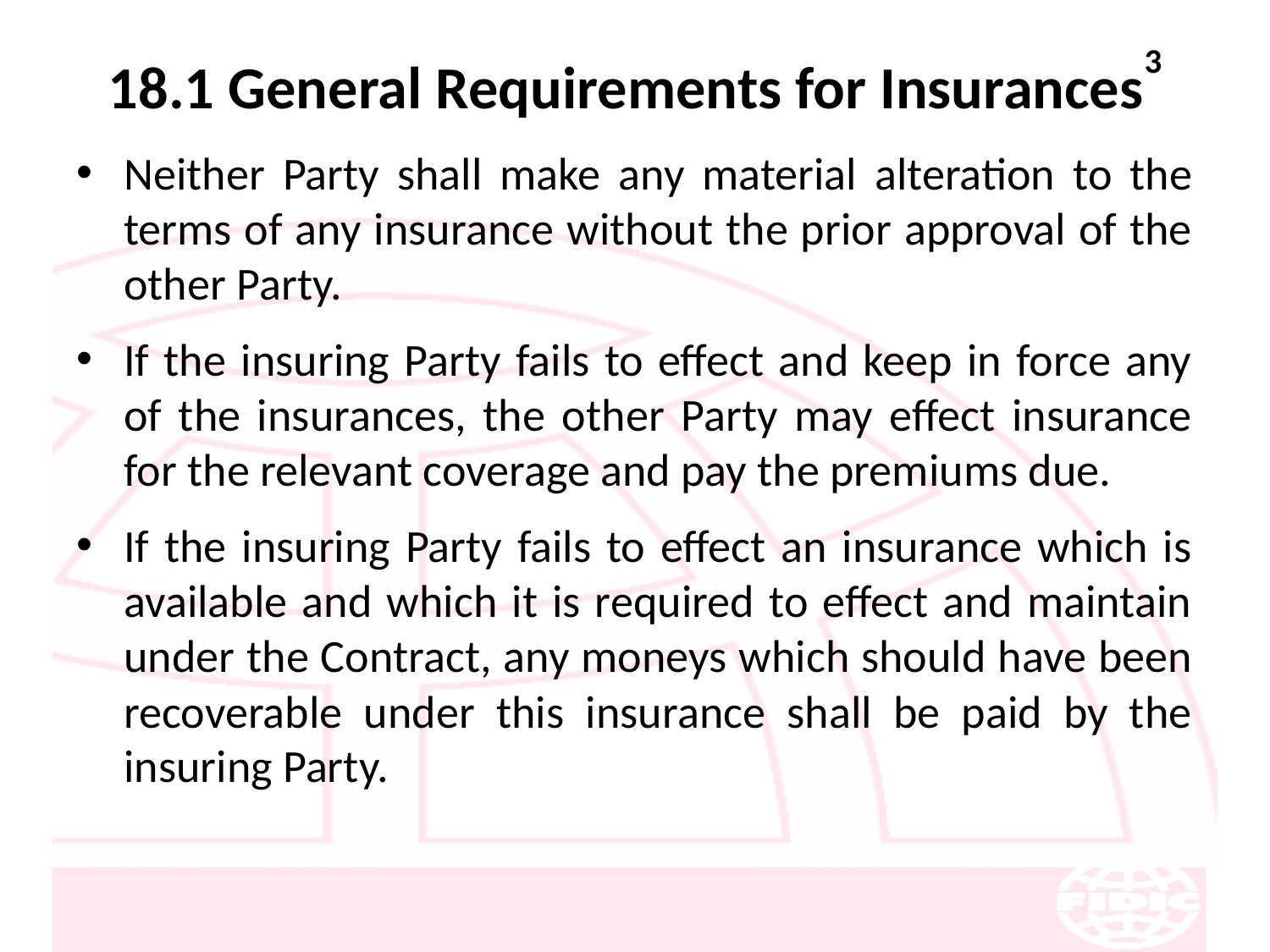

# 18.1 General Requirements for Insurances3
Neither Party shall make any material alteration to the terms of any insurance without the prior approval of the other Party.
If the insuring Party fails to effect and keep in force any of the insurances, the other Party may effect insurance for the relevant coverage and pay the premiums due.
If the insuring Party fails to effect an insurance which is available and which it is required to effect and maintain under the Contract, any moneys which should have been recoverable under this insurance shall be paid by the insuring Party.